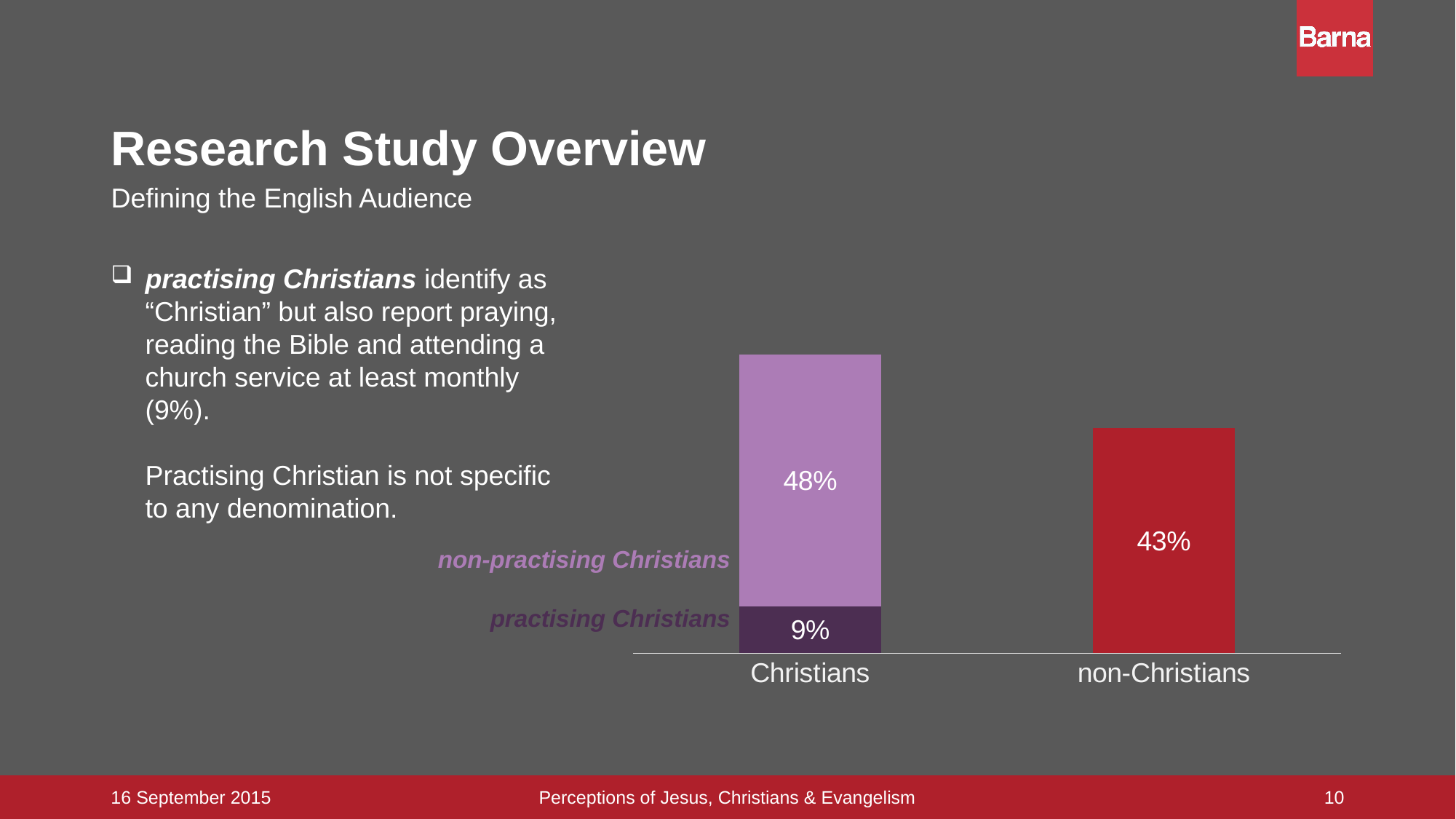

# Research Study Overview

### Chart

| Category | Christians | non-Christians |
|---|---|---|
| non-Christians | 0.43 | None |
| Christians | 0.09 | 0.48 |
Defining the English Audience
practising Christians identify as “Christian” but also report praying, reading the Bible and attending a church service at least monthly (9%).
Practising Christian is not specific to any denomination.

non-practising Christians
practising Christians
10
Perceptions of Jesus, Christians & Evangelism
16 September 2015